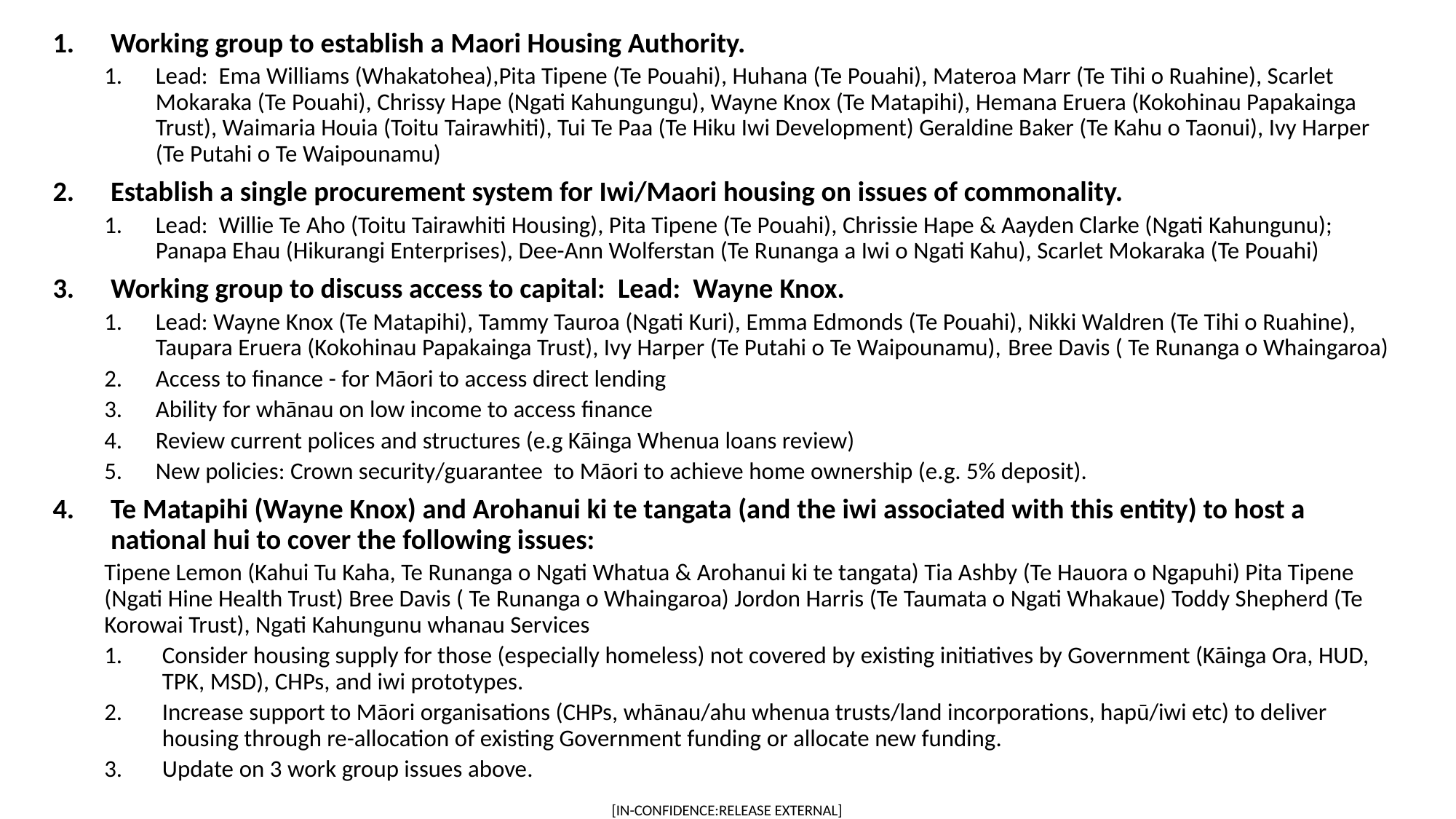

Working group to establish a Maori Housing Authority.
Lead:  Ema Williams (Whakatohea),Pita Tipene (Te Pouahi), Huhana (Te Pouahi), Materoa Marr (Te Tihi o Ruahine), Scarlet Mokaraka (Te Pouahi), Chrissy Hape (Ngati Kahungungu), Wayne Knox (Te Matapihi), Hemana Eruera (Kokohinau Papakainga Trust), Waimaria Houia (Toitu Tairawhiti), Tui Te Paa (Te Hiku Iwi Development) Geraldine Baker (Te Kahu o Taonui), Ivy Harper (Te Putahi o Te Waipounamu)
Establish a single procurement system for Iwi/Maori housing on issues of commonality.
Lead:  Willie Te Aho (Toitu Tairawhiti Housing), Pita Tipene (Te Pouahi), Chrissie Hape & Aayden Clarke (Ngati Kahungunu); Panapa Ehau (Hikurangi Enterprises), Dee-Ann Wolferstan (Te Runanga a Iwi o Ngati Kahu), Scarlet Mokaraka (Te Pouahi)
Working group to discuss access to capital:  Lead:  Wayne Knox.
Lead: Wayne Knox (Te Matapihi), Tammy Tauroa (Ngati Kuri), Emma Edmonds (Te Pouahi), Nikki Waldren (Te Tihi o Ruahine), Taupara Eruera (Kokohinau Papakainga Trust), Ivy Harper (Te Putahi o Te Waipounamu), Bree Davis ( Te Runanga o Whaingaroa)
Access to finance - for Māori to access direct lending
Ability for whānau on low income to access finance
Review current polices and structures (e.g Kāinga Whenua loans review)
New policies: Crown security/guarantee  to Māori to achieve home ownership (e.g. 5% deposit).
Te Matapihi (Wayne Knox) and Arohanui ki te tangata (and the iwi associated with this entity) to host a national hui to cover the following issues:
Tipene Lemon (Kahui Tu Kaha, Te Runanga o Ngati Whatua & Arohanui ki te tangata) Tia Ashby (Te Hauora o Ngapuhi) Pita Tipene (Ngati Hine Health Trust) Bree Davis ( Te Runanga o Whaingaroa) Jordon Harris (Te Taumata o Ngati Whakaue) Toddy Shepherd (Te Korowai Trust), Ngati Kahungunu whanau Services
Consider housing supply for those (especially homeless) not covered by existing initiatives by Government (Kāinga Ora, HUD, TPK, MSD), CHPs, and iwi prototypes.
Increase support to Māori organisations (CHPs, whānau/ahu whenua trusts/land incorporations, hapū/iwi etc) to deliver housing through re-allocation of existing Government funding or allocate new funding.
Update on 3 work group issues above.